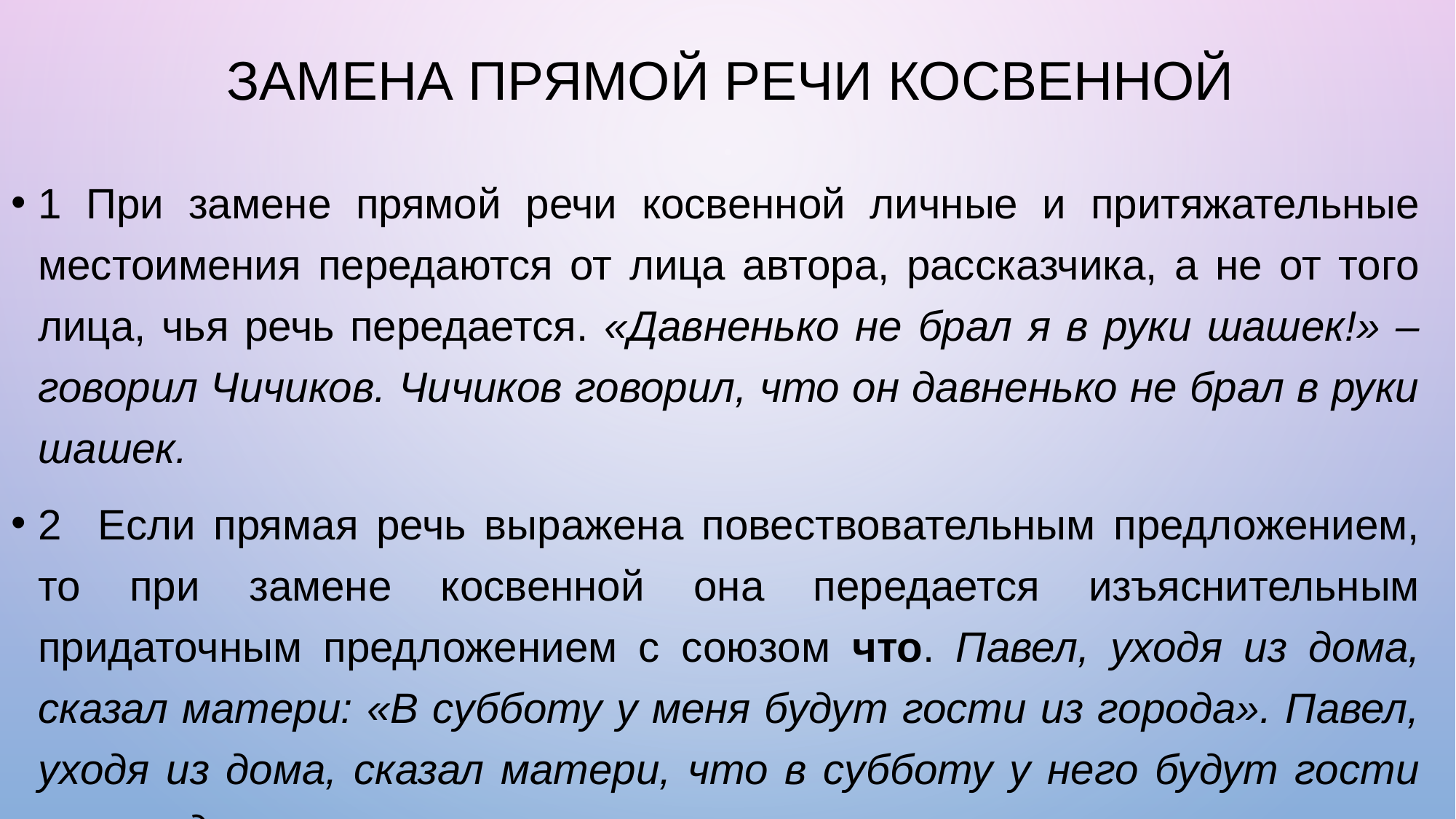

# Замена прямой речи косвенной
1 При замене прямой речи косвенной личные и притяжательные местоимения передаются от лица автора, рассказчика, а не от того лица, чья речь передается. «Давненько не брал я в руки шашек!» – говорил Чичиков. Чичиков говорил, что он давненько не брал в руки шашек.
2  Если прямая речь выражена повествовательным предложением, то при замене косвенной она передается изъяснительным придаточным предложением с союзом что. Павел, уходя из дома, сказал матери: «В субботу у меня будут гости из города». Павел, уходя из дома, сказал матери, что в субботу у него будут гости из города.